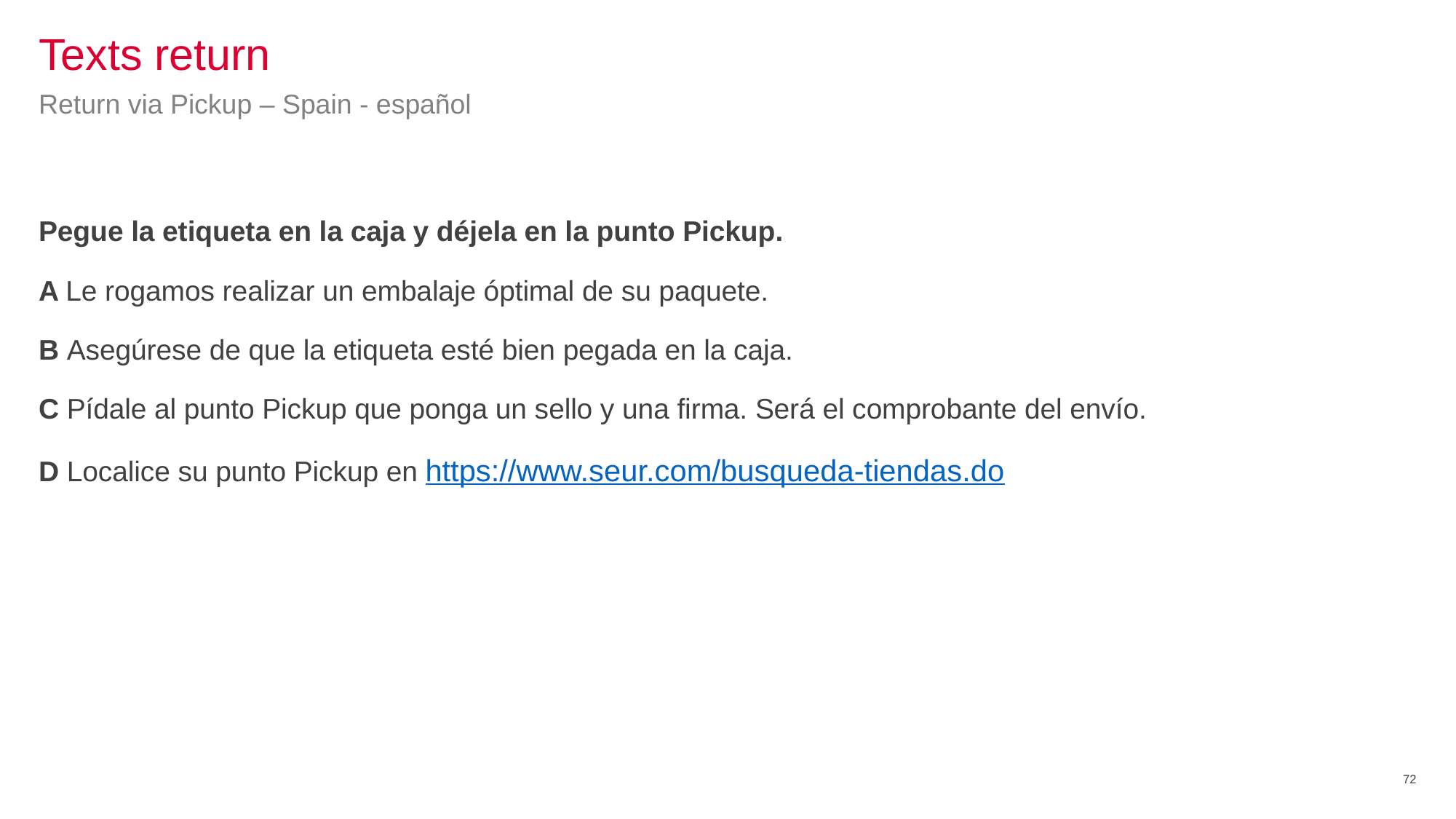

# Texts return
Return via Pickup – Spain - español
Pegue la etiqueta en la caja y déjela en la punto Pickup.
A Le rogamos realizar un embalaje óptimal de su paquete.
B Asegúrese de que la etiqueta esté bien pegada en la caja.
C Pídale al punto Pickup que ponga un sello y una firma. Será el comprobante del envío.
D Localice su punto Pickup en https://www.seur.com/busqueda-tiendas.do
72